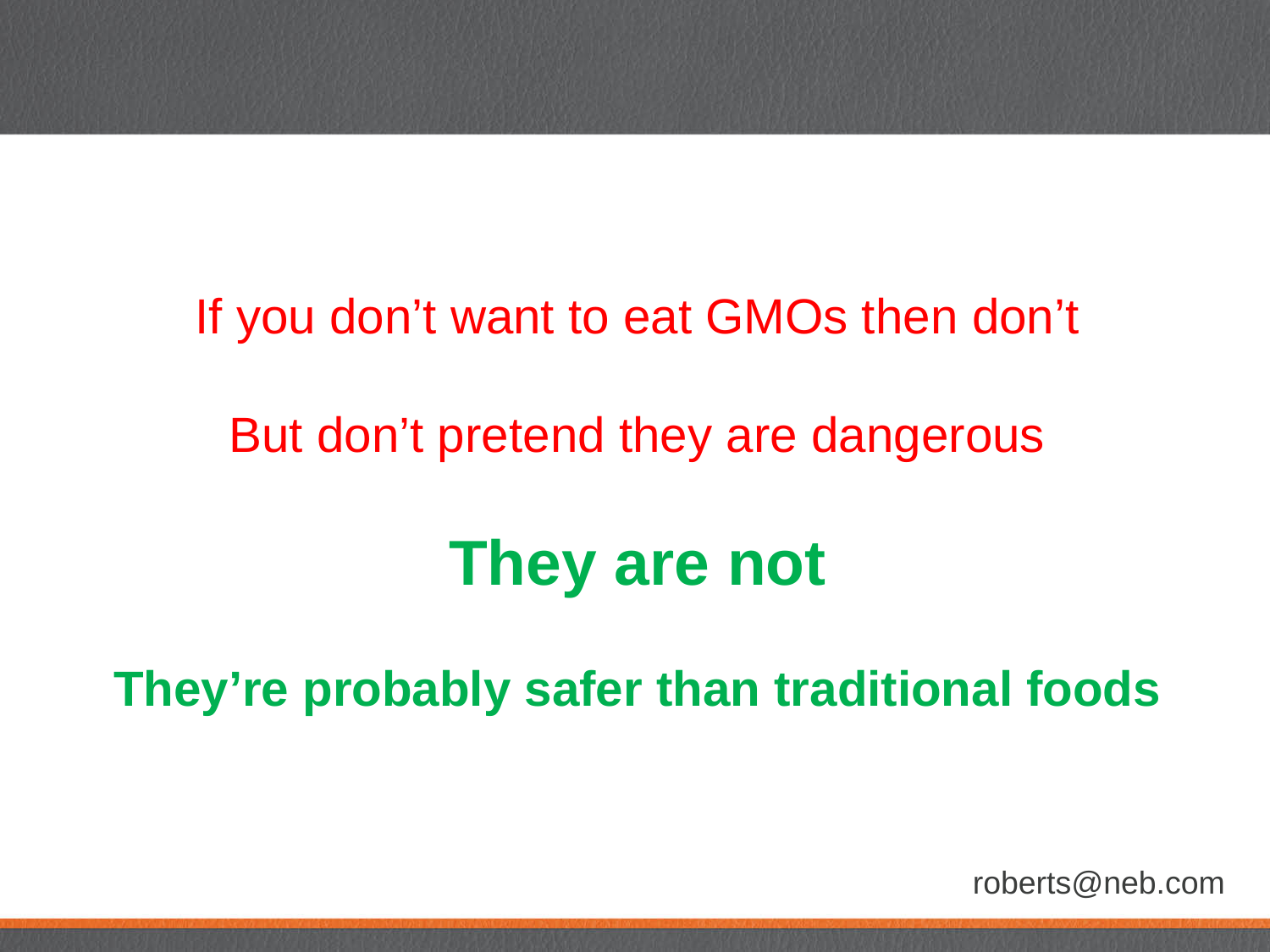

If you don’t want to eat GMOs then don’t

But don’t pretend they are dangerous

They are not

They’re probably safer than traditional foods
roberts@neb.com